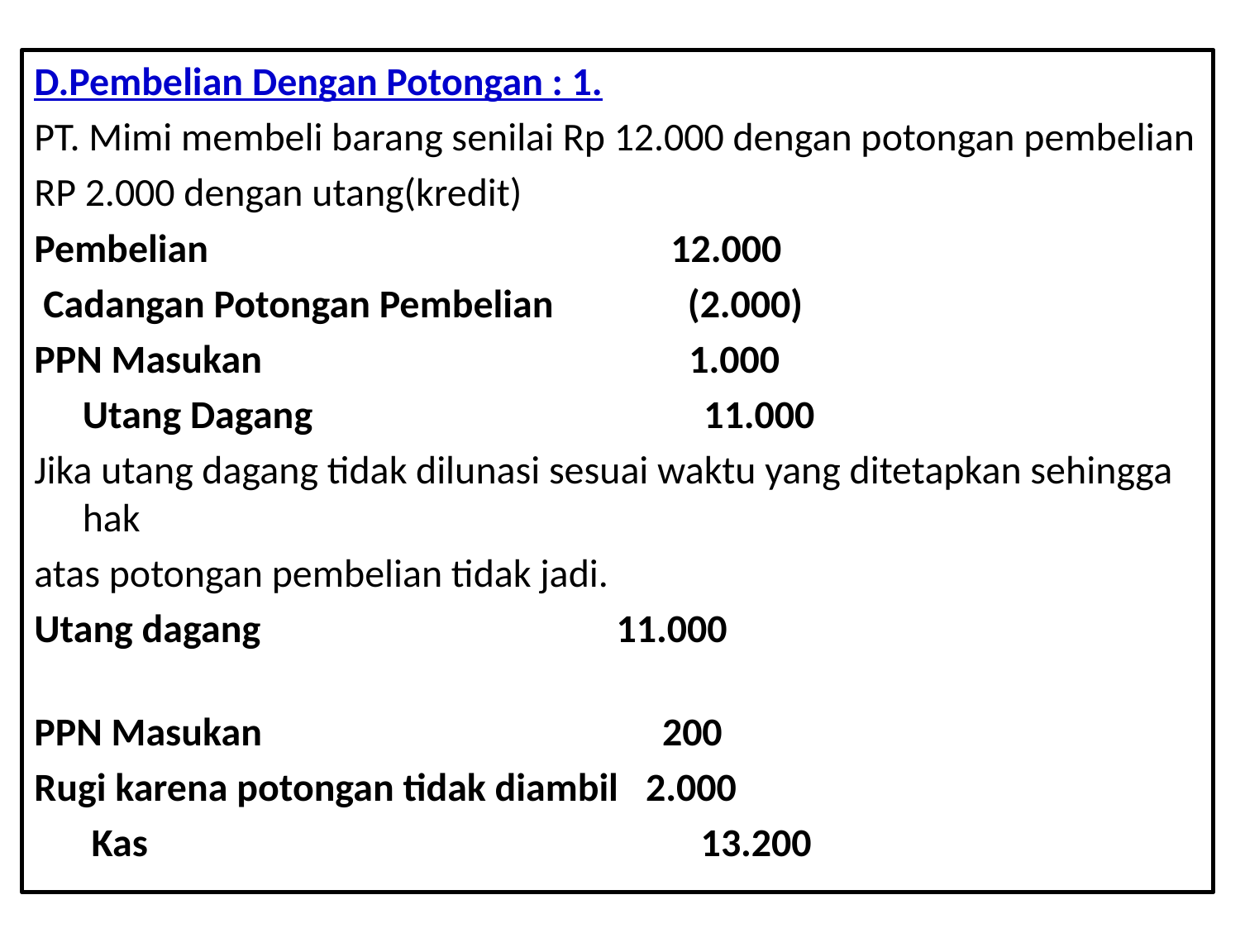

D.Pembelian Dengan Potongan : 1.
PT. Mimi membeli barang senilai Rp 12.000 dengan potongan pembelian
RP 2.000 dengan utang(kredit)
Pembelian                                                    12.000
 Cadangan Potongan Pembelian               (2.000)
PPN Masukan                                                1.000
			Utang Dagang                                            11.000
Jika utang dagang tidak dilunasi sesuai waktu yang ditetapkan sehingga hak
atas potongan pembelian tidak jadi.
Utang dagang                                        11.000
PPN Masukan                                             200
Rugi karena potongan tidak diambil   2.000
			 Kas                                   	                13.200